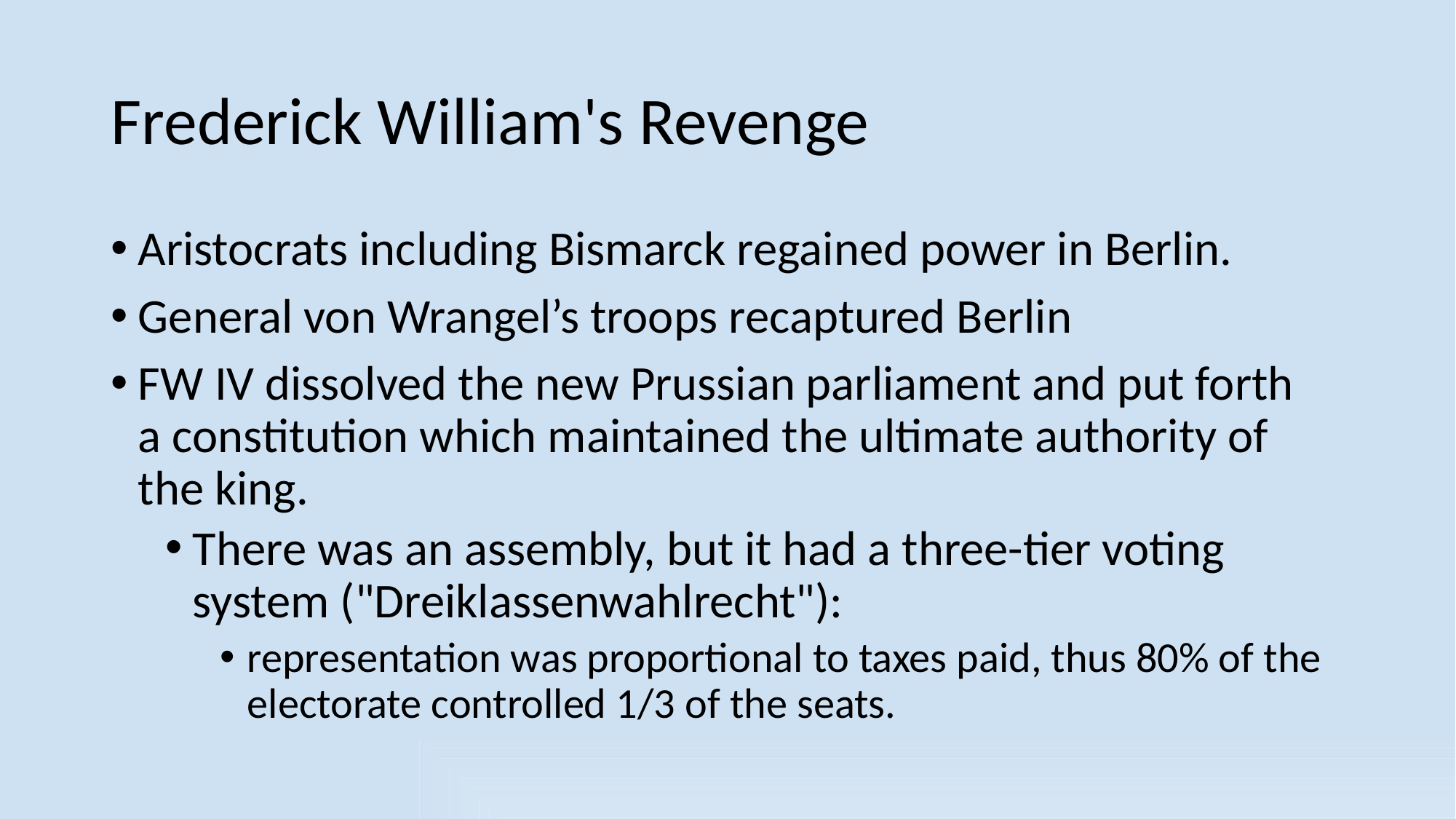

# Frederick William's Revenge
Aristocrats including Bismarck regained power in Berlin.
General von Wrangel’s troops recaptured Berlin
FW IV dissolved the new Prussian parliament and put forth a constitution which maintained the ultimate authority of the king.
There was an assembly, but it had a three-tier voting system ("Dreiklassenwahlrecht"):
representation was proportional to taxes paid, thus 80% of the electorate controlled 1/3 of the seats.